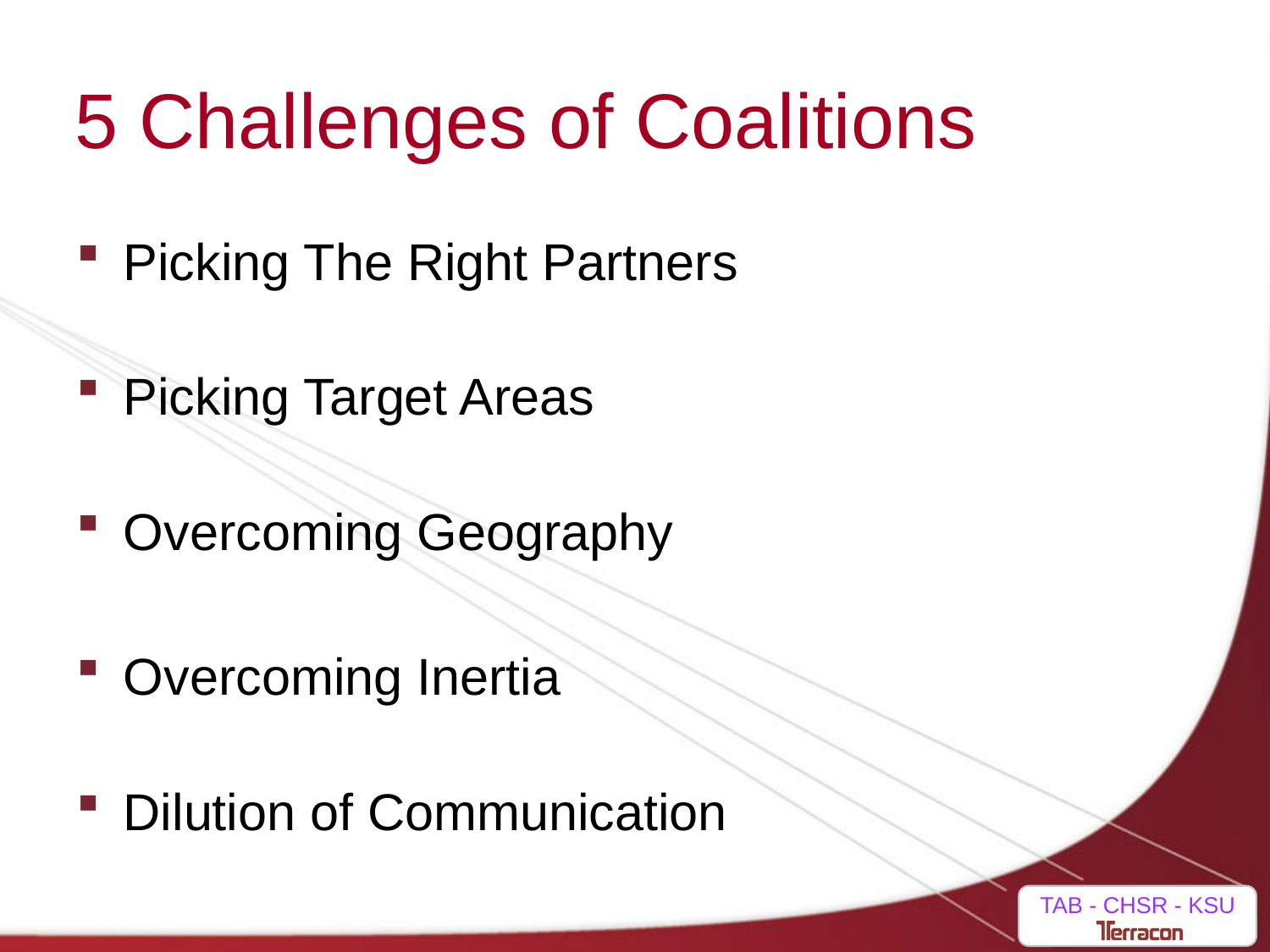

# 5 Challenges of Coalitions
Picking The Right Partners
Picking Target Areas
Overcoming Geography

Overcoming Inertia
Dilution of Communication